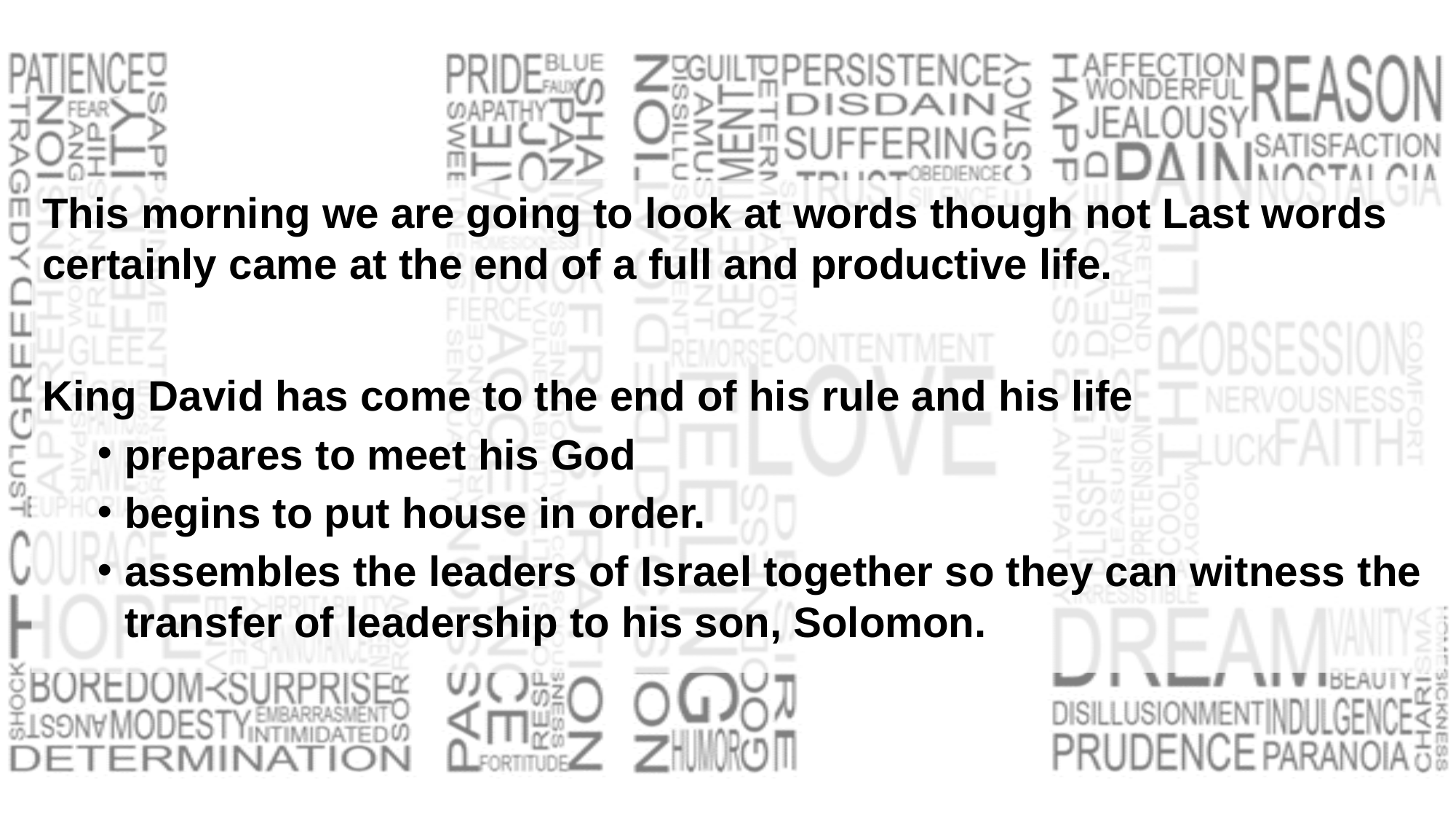

This morning we are going to look at words though not Last words certainly came at the end of a full and productive life.

King David has come to the end of his rule and his life
prepares to meet his God
begins to put house in order.
assembles the leaders of Israel together so they can witness the transfer of leadership to his son, Solomon.